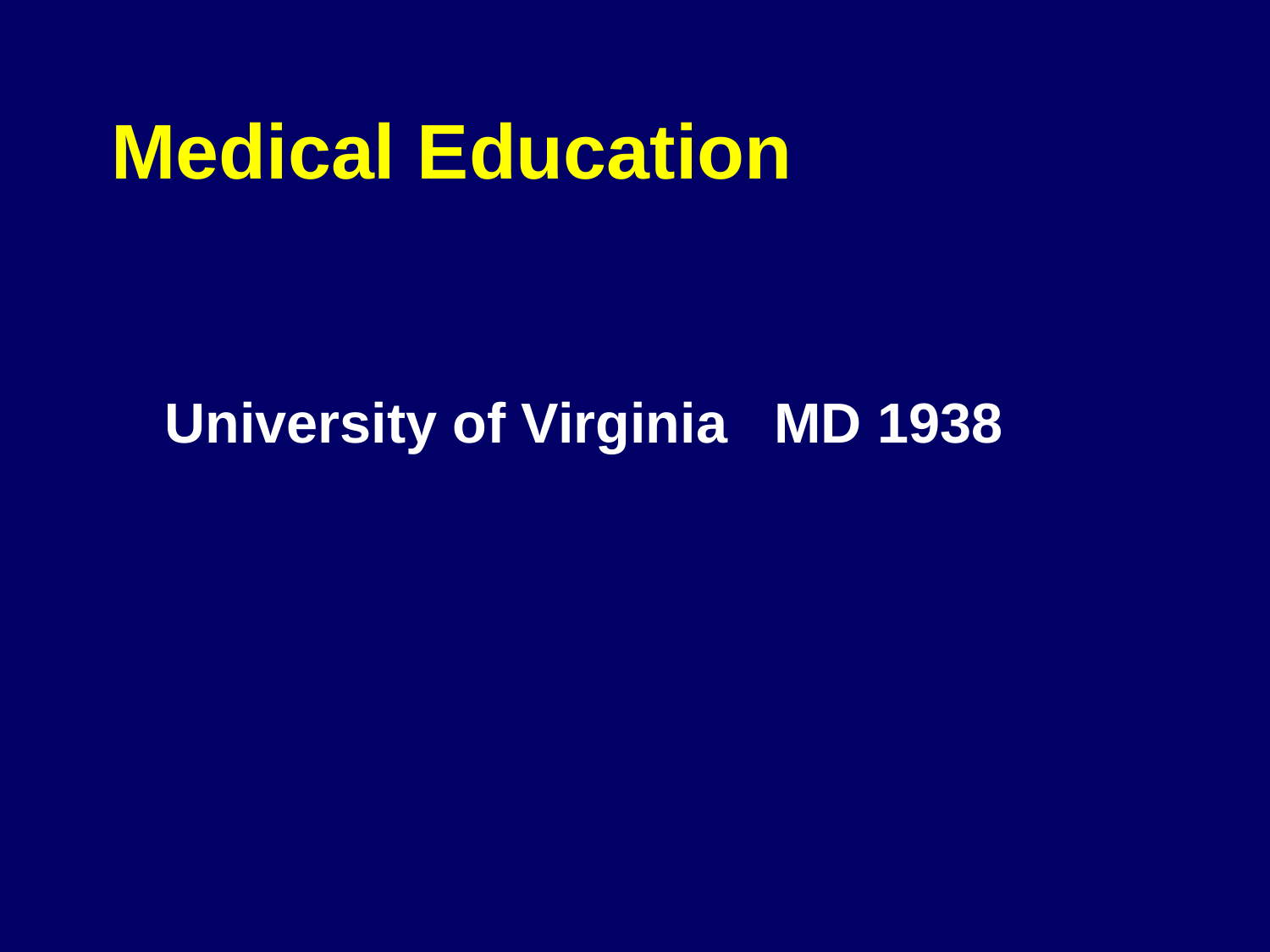

Medical Education
University of Virginia   MD 1938